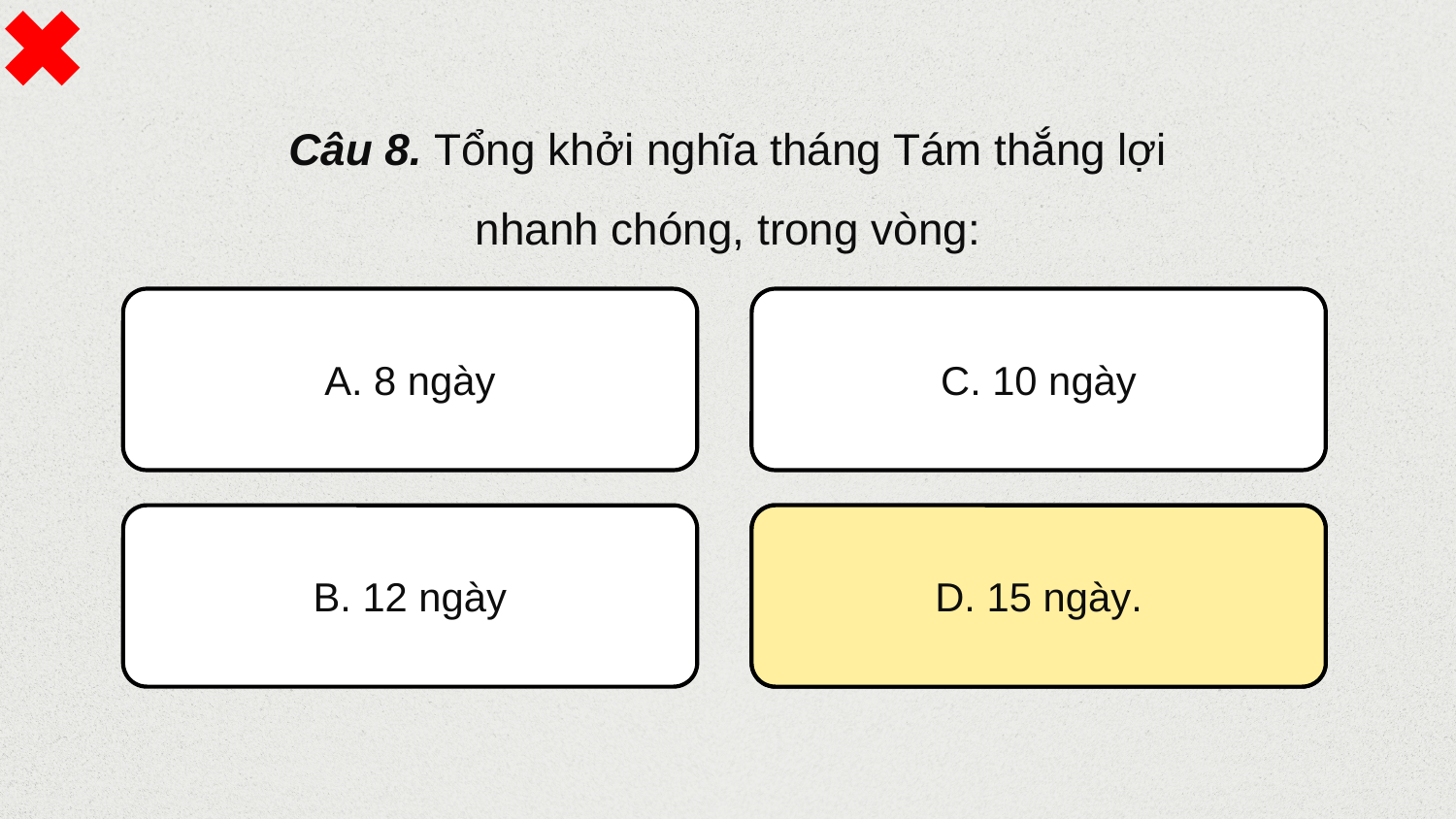

Câu 8. Tổng khởi nghĩa tháng Tám thắng lợi nhanh chóng, trong vòng:
A. 8 ngày
C. 10 ngày
B. 12 ngày
D. 15 ngày.
D. 15 ngày.